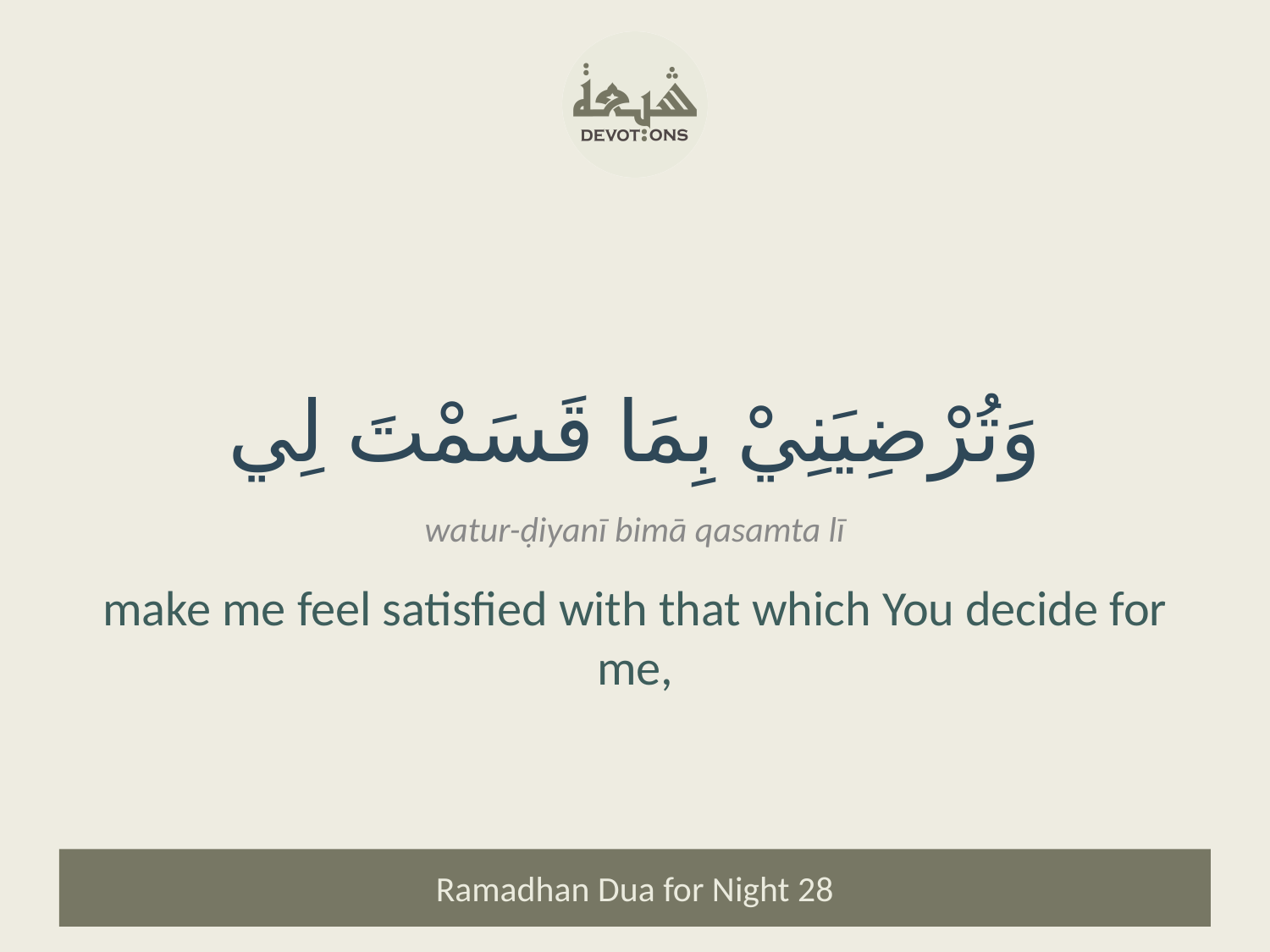

وَتُرْضِيَنِيْ بِمَا قَسَمْتَ لِي
watur-ḍiyanī bimā qasamta lī
make me feel satisfied with that which You decide for me,
Ramadhan Dua for Night 28